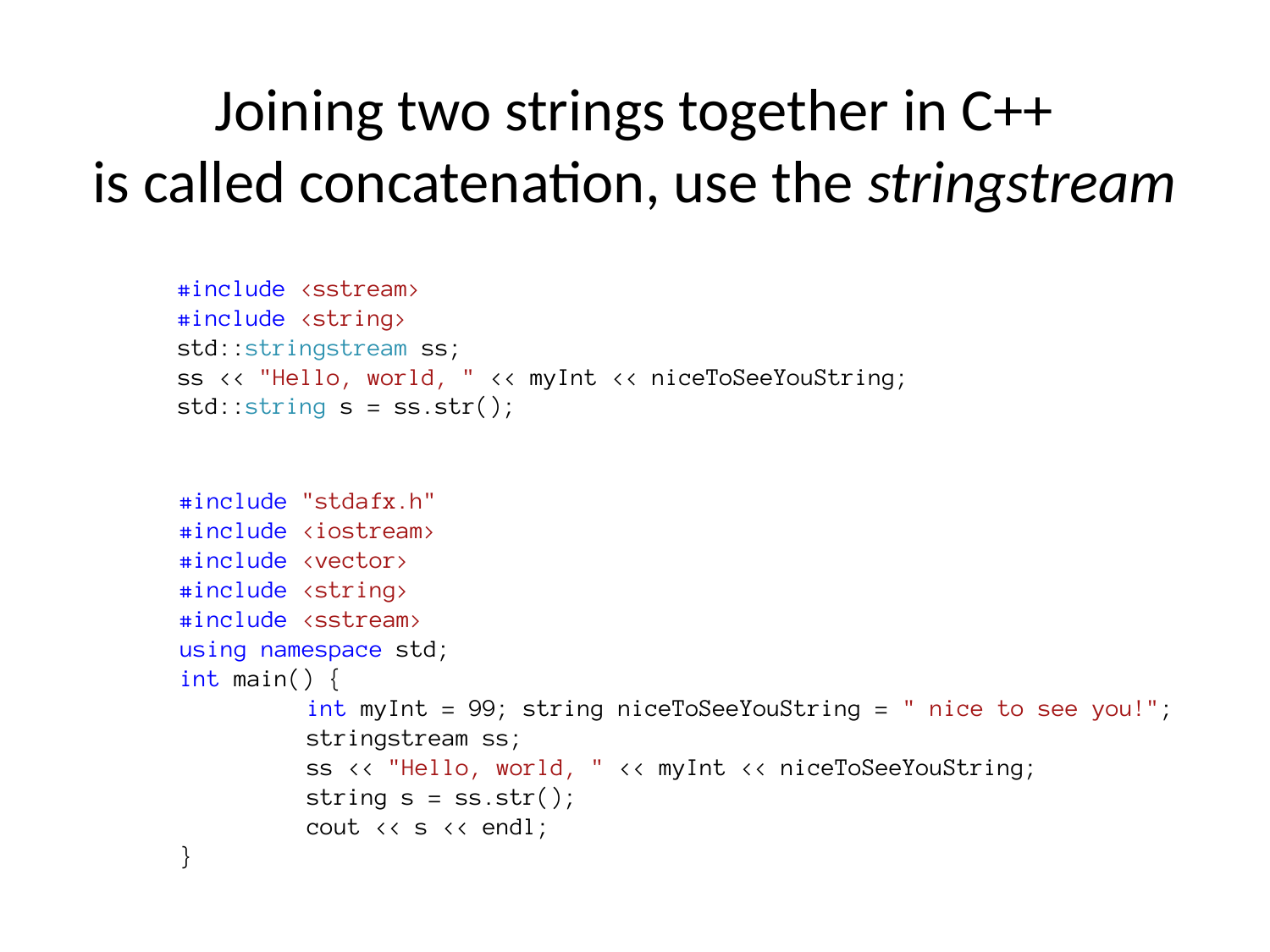

# Joining two strings together in C++ is called concatenation, use the stringstream
#include <sstream>
#include <string>
std::stringstream ss;
ss << "Hello, world, " << myInt << niceToSeeYouString;
std::string s = ss.str();
#include "stdafx.h"
#include <iostream>
#include <vector>
#include <string>
#include <sstream>
using namespace std;
int main() {
	int myInt = 99; string niceToSeeYouString = " nice to see you!";
	stringstream ss;
	ss << "Hello, world, " << myInt << niceToSeeYouString;
	string s = ss.str();
	cout << s << endl;
}